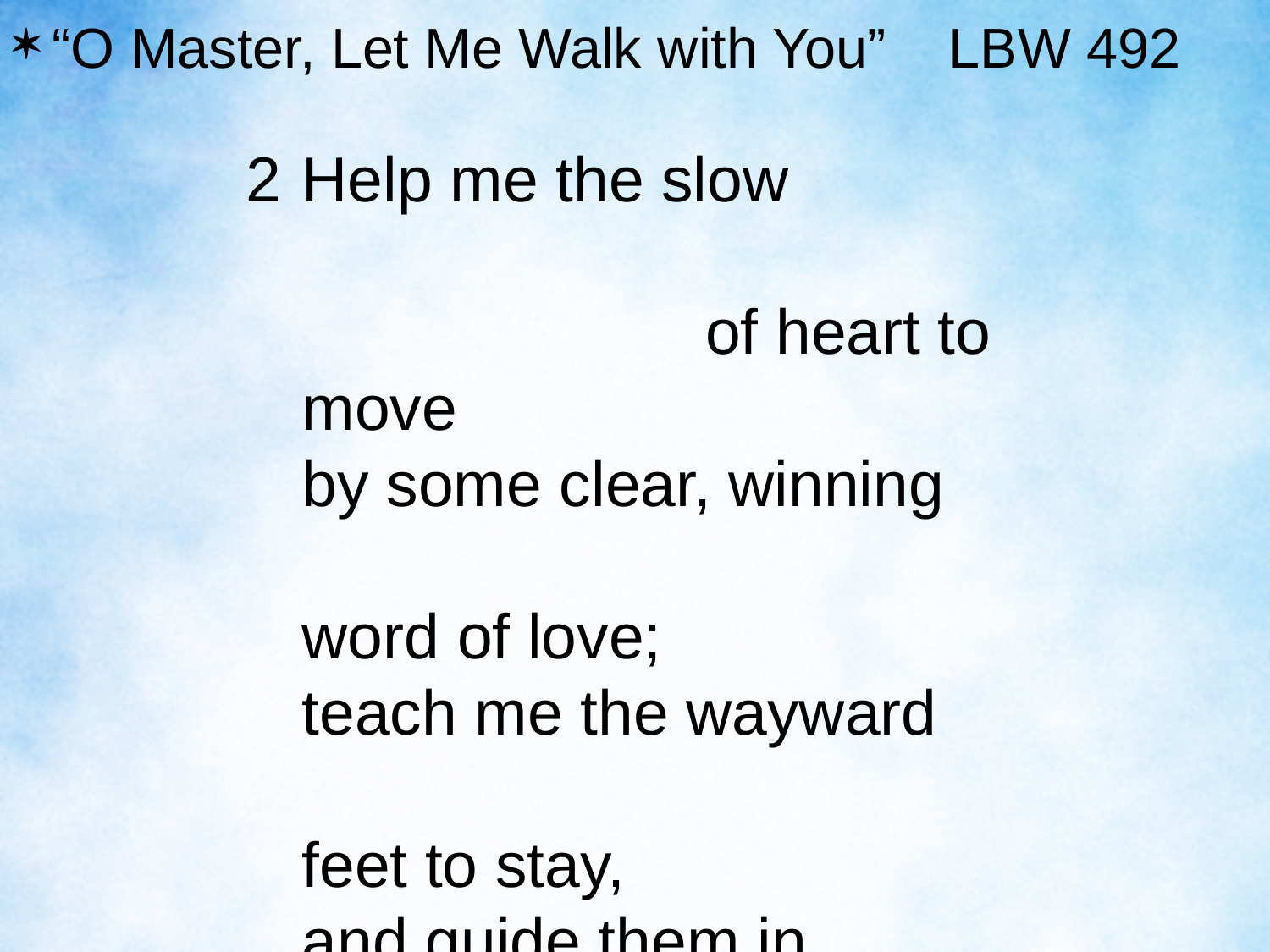

“O Master, Let Me Walk with You”    LBW 492
2	Help me the slow                                                                               of heart to move
	by some clear, winning                                           word of love;
	teach me the wayward                                         feet to stay,
	and guide them in                                                               the homeward way.